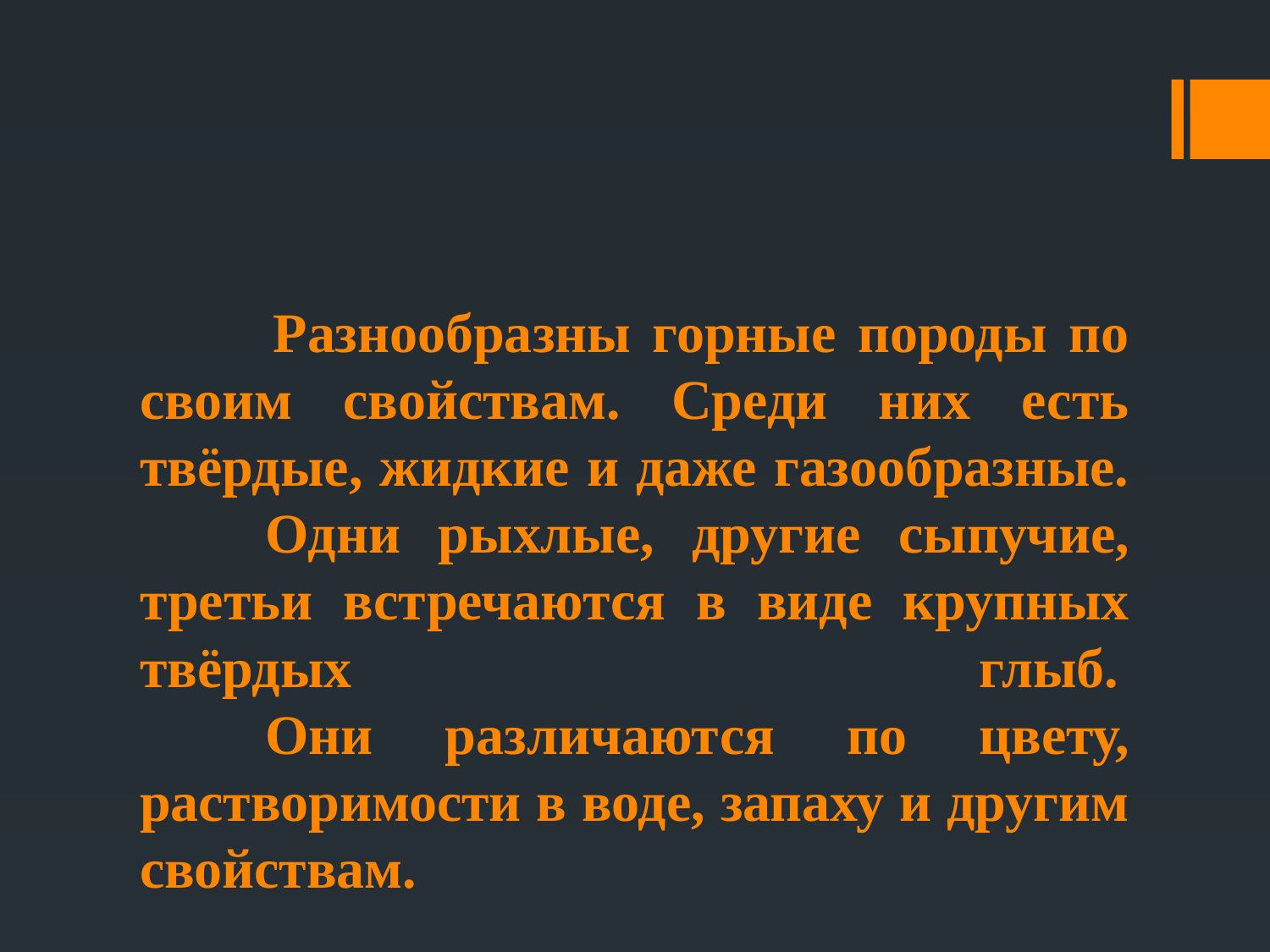

# Разнообразны горные породы по своим свойствам. Среди них есть твёрдые, жидкие и даже газообразные. Одни рыхлые, другие сыпучие, третьи встречаются в виде крупных твёрдых глыб. Они различаются по цвету, растворимости в воде, запаху и другим свойствам.